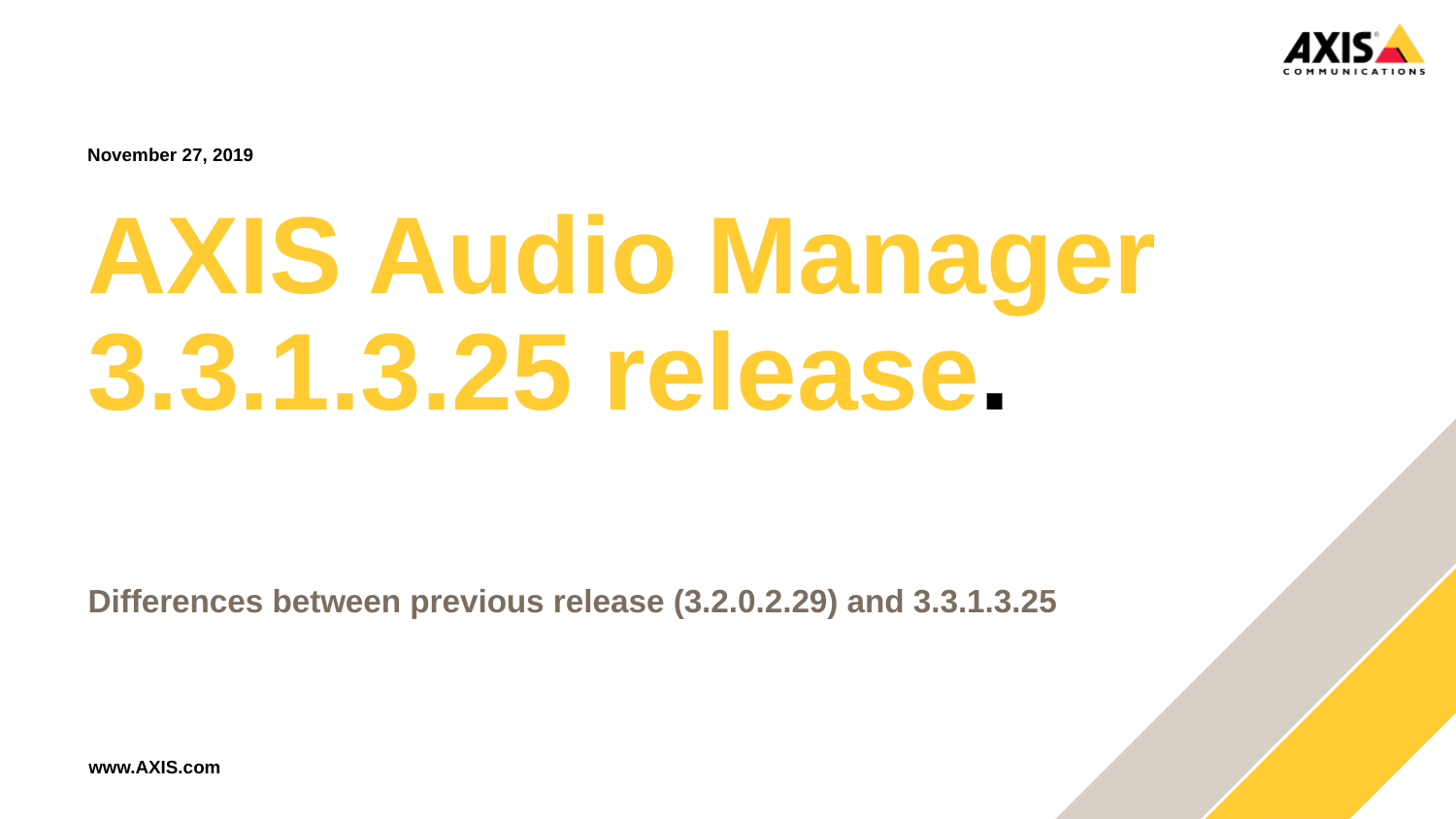

November 27, 2019
# AXIS Audio Manager 3.3.1.3.25 release.
Differences between previous release (3.2.0.2.29) and 3.3.1.3.25